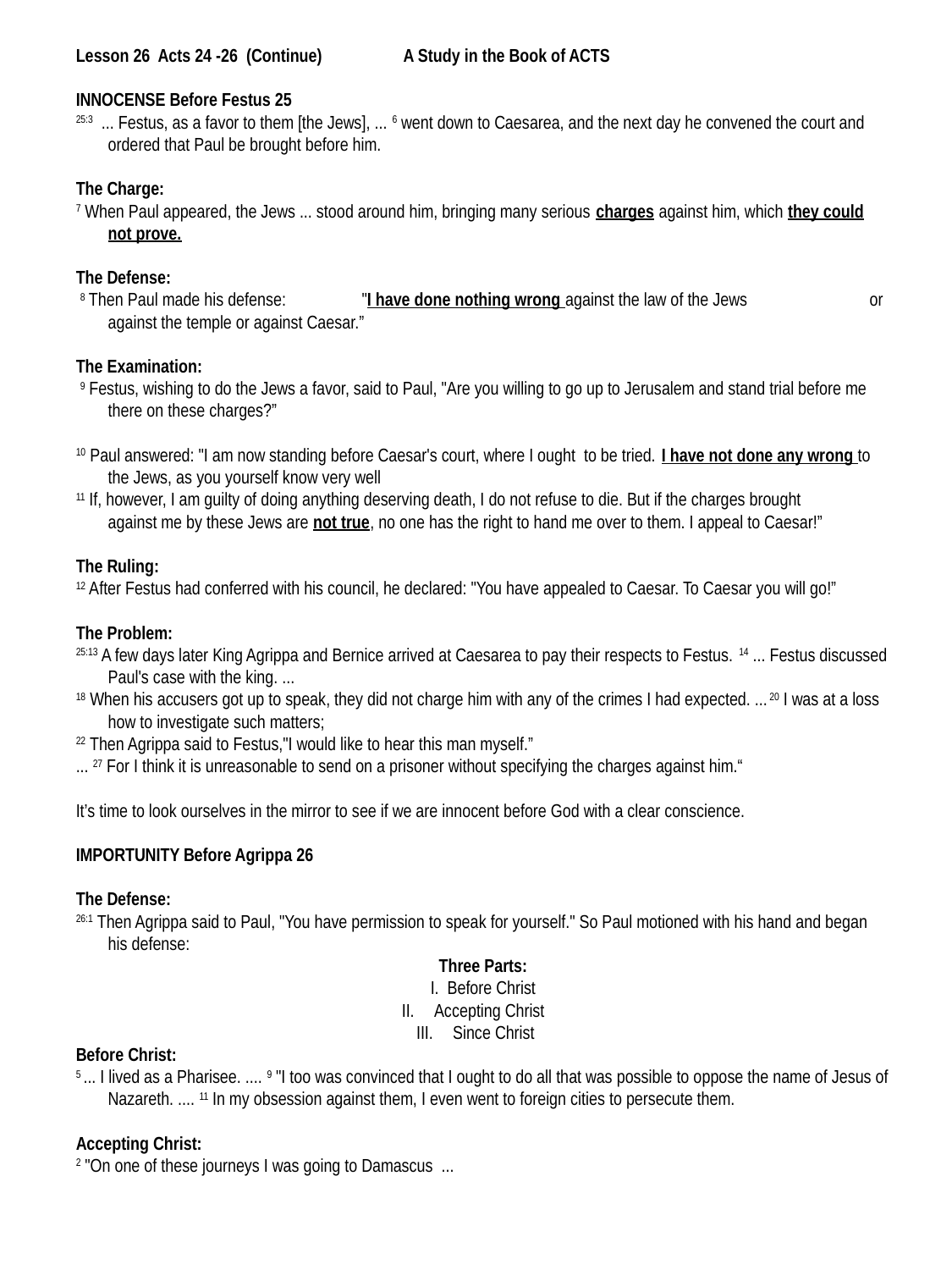

Lesson 26  Acts 24 -26  (Continue)	          A Study in the Book of ACTS

INNOCENSE Before Festus 25
25:3  ... Festus, as a favor to them [the Jews], ... 6 went down to Caesarea, and the next day he convened the court and ordered that Paul be brought before him.

The Charge:
7 When Paul appeared, the Jews ... stood around him, bringing many serious charges against him, which they could not prove.

The Defense:
 8 Then Paul made his defense: 	"I have done nothing wrong against the law of the Jews 	or against the temple or against Caesar.”

The Examination:
 9 Festus, wishing to do the Jews a favor, said to Paul, "Are you willing to go up to Jerusalem and stand trial before me there on these charges?”

10 Paul answered: "I am now standing before Caesar's court, where I ought  to be tried. I have not done any wrong to the Jews, as you yourself know very well
11 If, however, I am guilty of doing anything deserving death, I do not refuse to die. But if the charges brought 	against me by these Jews are not true, no one has the right to hand me over to them. I appeal to Caesar!”

The Ruling:
12 After Festus had conferred with his council, he declared: "You have appealed to Caesar. To Caesar you will go!”

The Problem:
25:13 A few days later King Agrippa and Bernice arrived at Caesarea to pay their respects to Festus. 14 ... Festus discussed Paul's case with the king. ...
18 When his accusers got up to speak, they did not charge him with any of the crimes I had expected. ...20 I was at a loss how to investigate such matters;
22 Then Agrippa said to Festus,"I would like to hear this man myself.”
... 27 For I think it is unreasonable to send on a prisoner without specifying the charges against him.“

It’s time to look ourselves in the mirror to see if we are innocent before God with a clear conscience.

IMPORTUNITY Before Agrippa 26

The Defense:
26:1 Then Agrippa said to Paul, "You have permission to speak for yourself." So Paul motioned with his hand and began his defense:
Three Parts:
I.  Before Christ
Accepting Christ
 Since Christ
Before Christ:
5 ... I lived as a Pharisee. .... 9 "I too was convinced that I ought to do all that was possible to oppose the name of Jesus of Nazareth. .... 11 In my obsession against them, I even went to foreign cities to persecute them.

Accepting Christ:
2 "On one of these journeys I was going to Damascus  ...